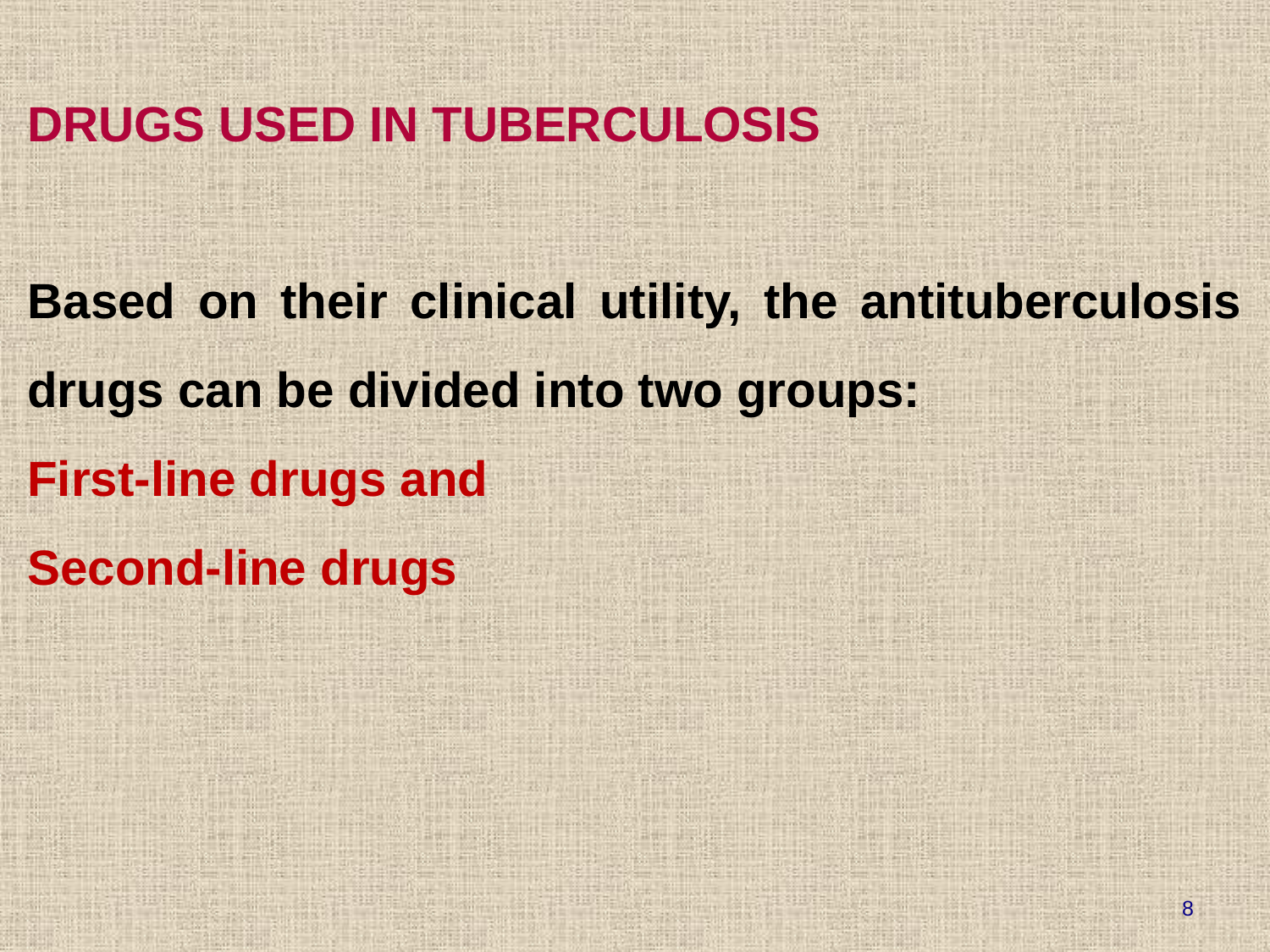

DRUGS USED IN TUBERCULOSIS

Based on their clinical utility, the antituberculosis drugs can be divided into two groups:
First-line drugs and
Second-line drugs

8